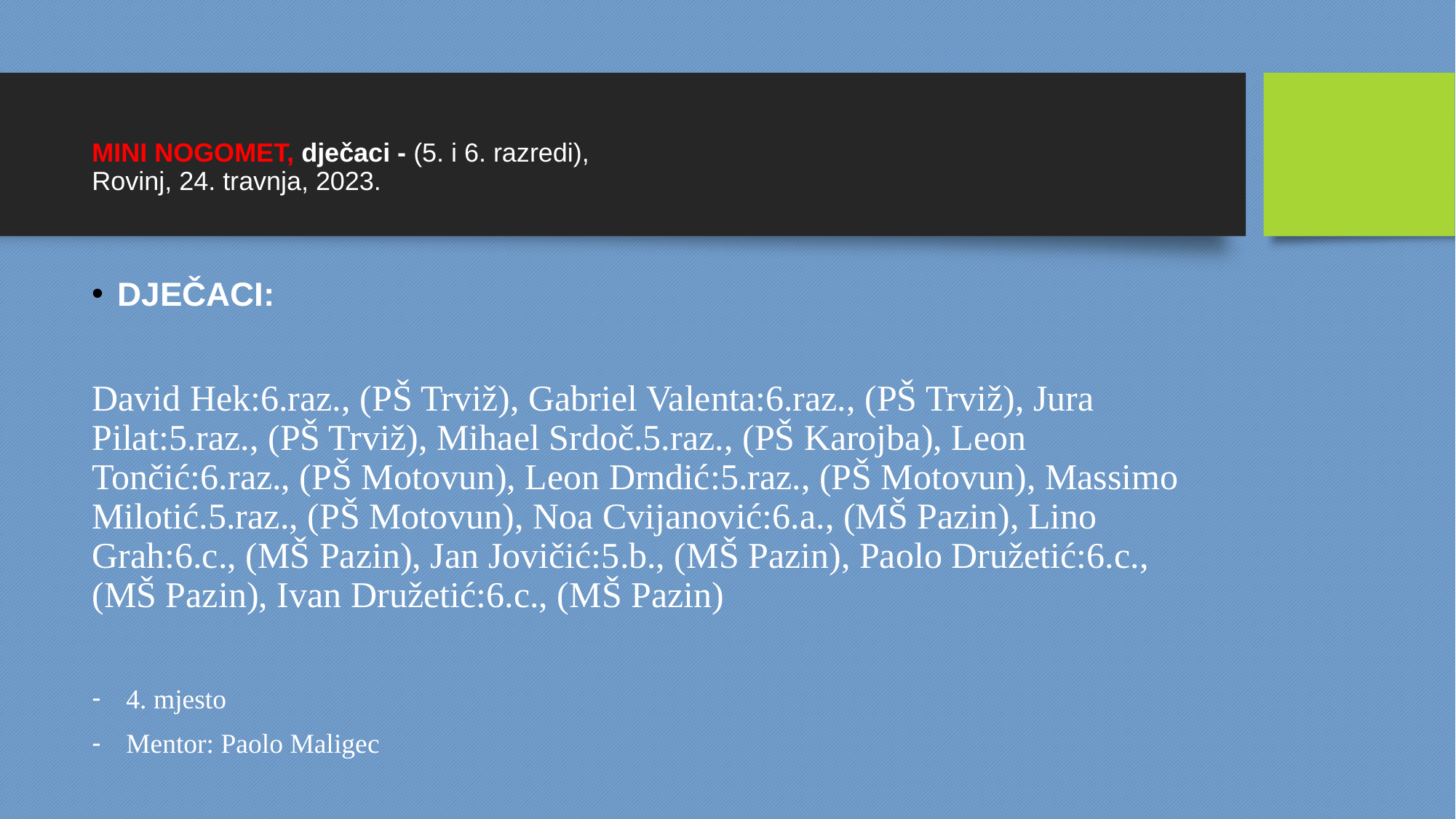

MINI NOGOMET, dječaci - (5. i 6. razredi),
Rovinj, 24. travnja, 2023.

DJEČACI:

David Hek:6.raz., (PŠ Trviž), Gabriel Valenta:6.raz., (PŠ Trviž), Jura Pilat:5.raz., (PŠ Trviž), Mihael Srdoč.5.raz., (PŠ Karojba), Leon Tončić:6.raz., (PŠ Motovun), Leon Drndić:5.raz., (PŠ Motovun), Massimo Milotić.5.raz., (PŠ Motovun), Noa Cvijanović:6.a., (MŠ Pazin), Lino Grah:6.c., (MŠ Pazin), Jan Jovičić:5.b., (MŠ Pazin), Paolo Družetić:6.c., (MŠ Pazin), Ivan Družetić:6.c., (MŠ Pazin)

4. mjesto
Mentor: Paolo Maligec